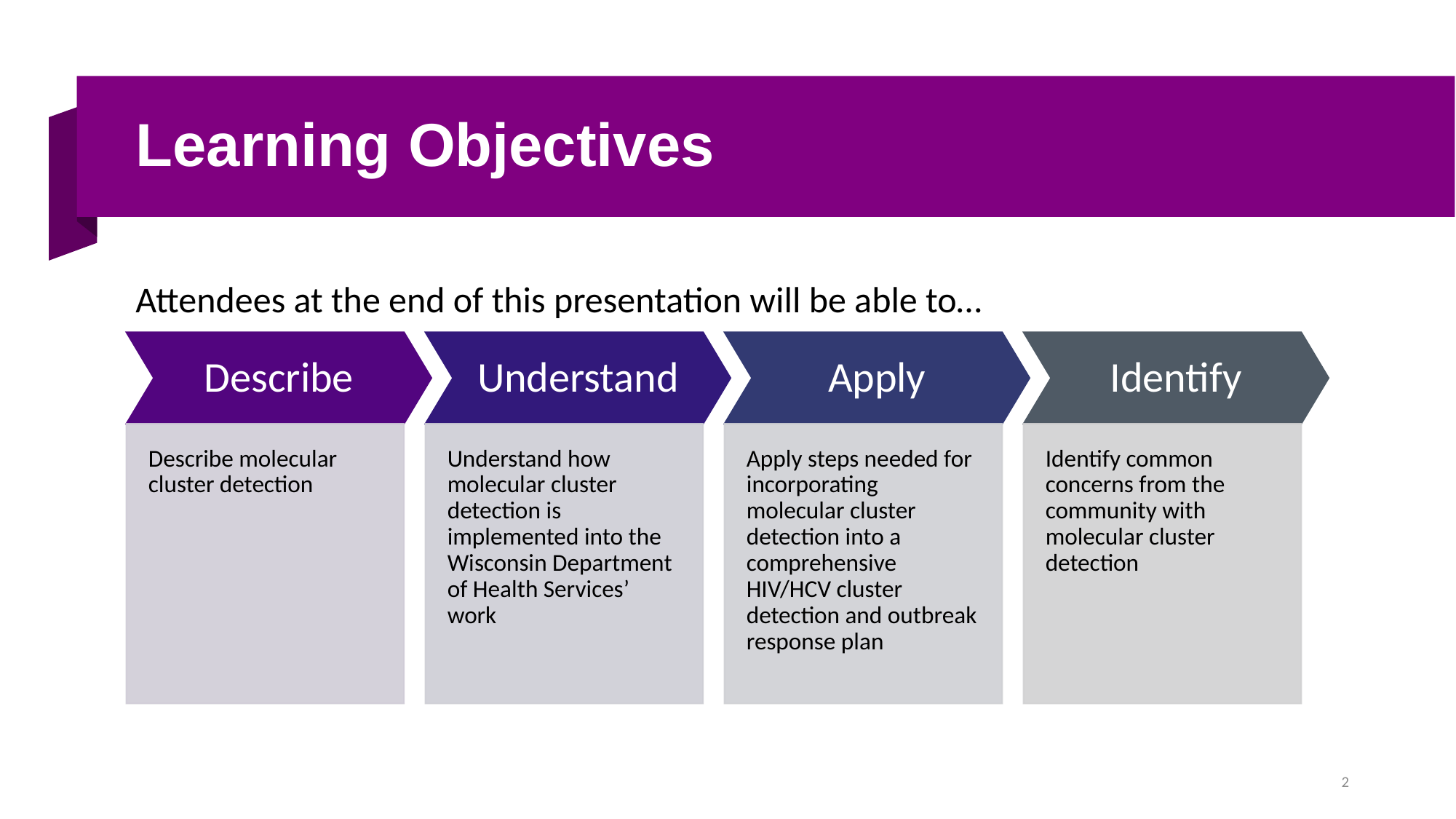

# Learning Objectives

Attendees at the end of this presentation will be able to…
Describe
Describe molecular cluster detection
Understand
Understand how molecular cluster detection is implemented into the Wisconsin Department of Health Services’ work
Apply
Apply steps needed for incorporating molecular cluster detection into a comprehensive HIV/HCV cluster detection and outbreak response plan
Identify
Identify common concerns from the community with molecular cluster detection
2